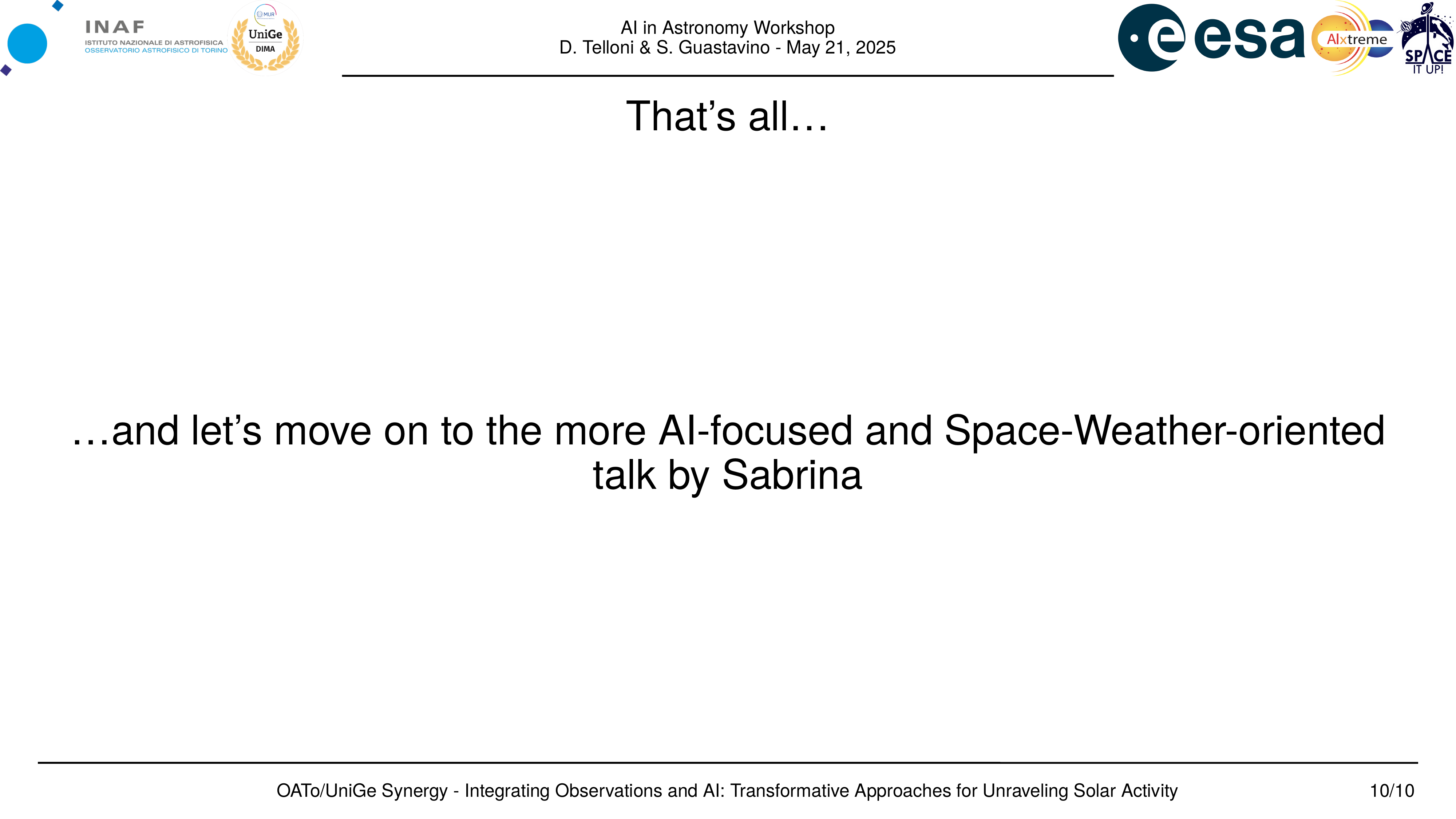

AI in Astronomy Workshop
D. Telloni & S. Guastavino - May 21, 2025

That’s all…
…and let’s move on to the more AI-focused and Space-Weather-oriented talk by Sabrina

OATo/UniGe Synergy - Integrating Observations and AI: Transformative Approaches for Unraveling Solar Activity
10/10